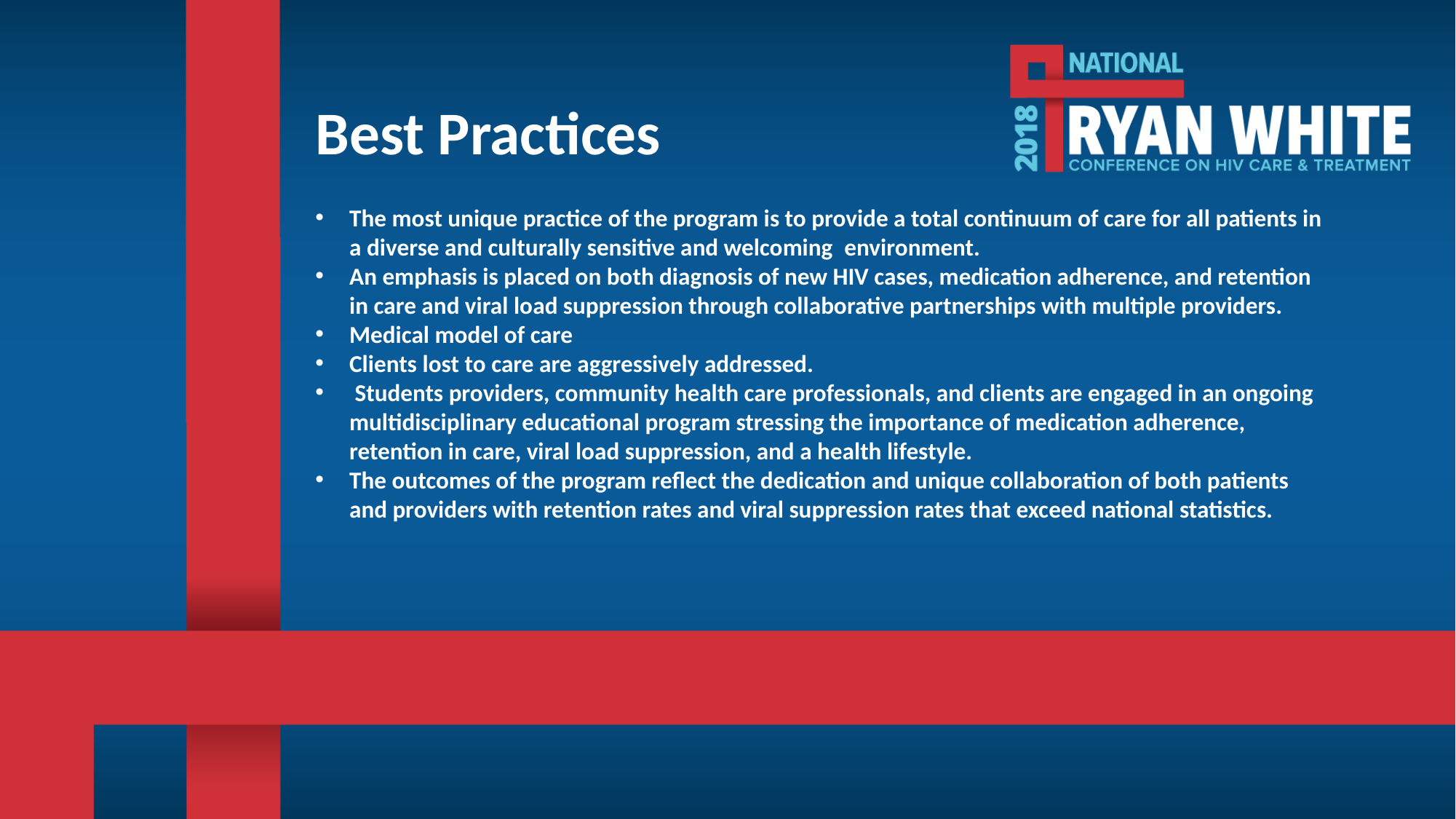

# Best Practices
The most unique practice of the program is to provide a total continuum of care for all patients in a diverse and culturally sensitive and welcoming  environment.
An emphasis is placed on both diagnosis of new HIV cases, medication adherence, and retention in care and viral load suppression through collaborative partnerships with multiple providers.
Medical model of care
Clients lost to care are aggressively addressed.
 Students providers, community health care professionals, and clients are engaged in an ongoing multidisciplinary educational program stressing the importance of medication adherence, retention in care, viral load suppression, and a health lifestyle.
The outcomes of the program reflect the dedication and unique collaboration of both patients and providers with retention rates and viral suppression rates that exceed national statistics.